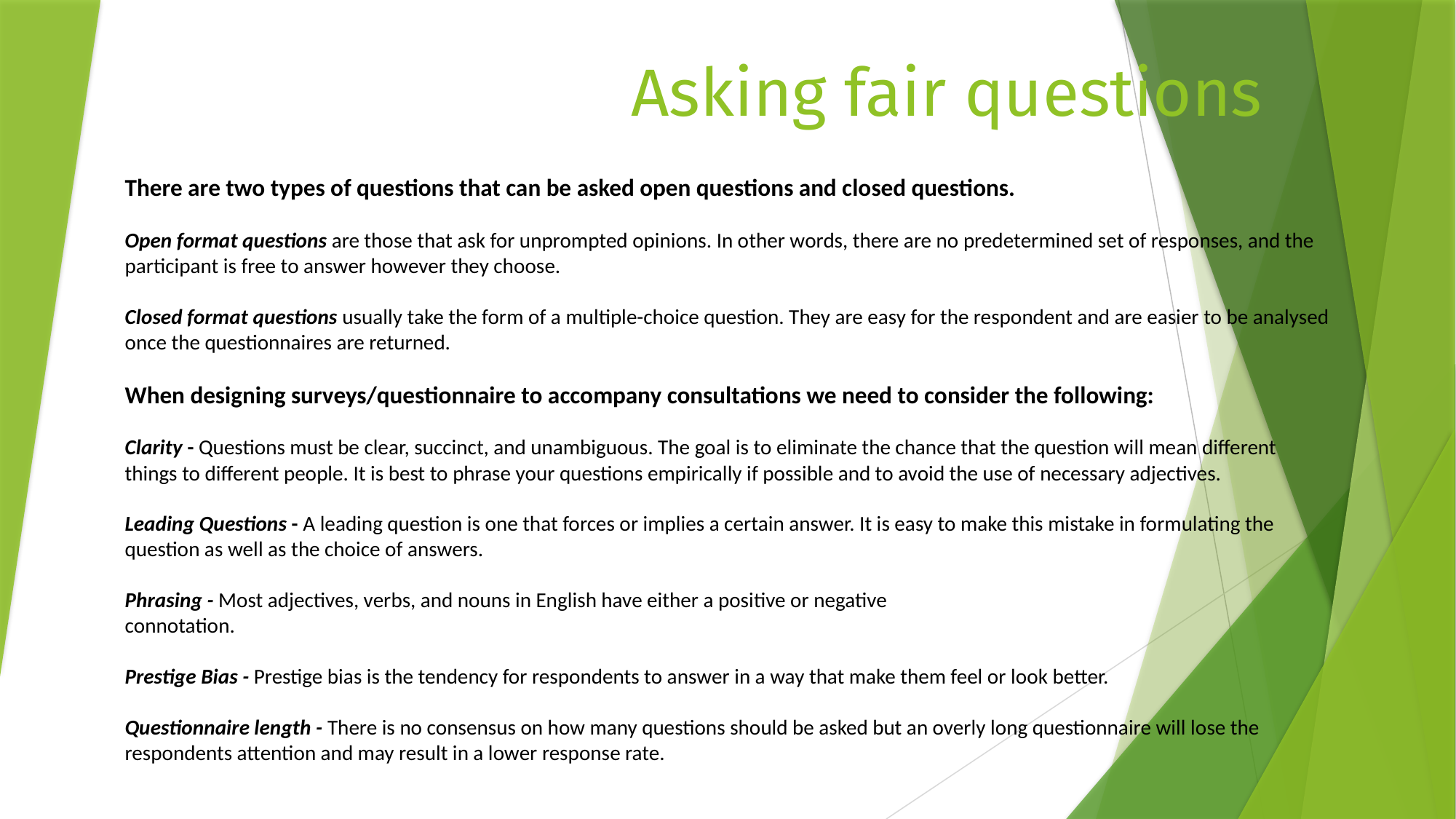

# Asking fair questions
There are two types of questions that can be asked open questions and closed questions.

Open format questions are those that ask for unprompted opinions. In other words, there are no predetermined set of responses, and the participant is free to answer however they choose.

Closed format questions usually take the form of a multiple-choice question. They are easy for the respondent and are easier to be analysed once the questionnaires are returned.

When designing surveys/questionnaire to accompany consultations we need to consider the following:

Clarity - Questions must be clear, succinct, and unambiguous. The goal is to eliminate the chance that the question will mean different things to different people. It is best to phrase your questions empirically if possible and to avoid the use of necessary adjectives.

Leading Questions - A leading question is one that forces or implies a certain answer. It is easy to make this mistake in formulating the question as well as the choice of answers.

Phrasing - Most adjectives, verbs, and nouns in English have either a positive or negative
connotation.

Prestige Bias - Prestige bias is the tendency for respondents to answer in a way that make them feel or look better.

Questionnaire length - There is no consensus on how many questions should be asked but an overly long questionnaire will lose the respondents attention and may result in a lower response rate.